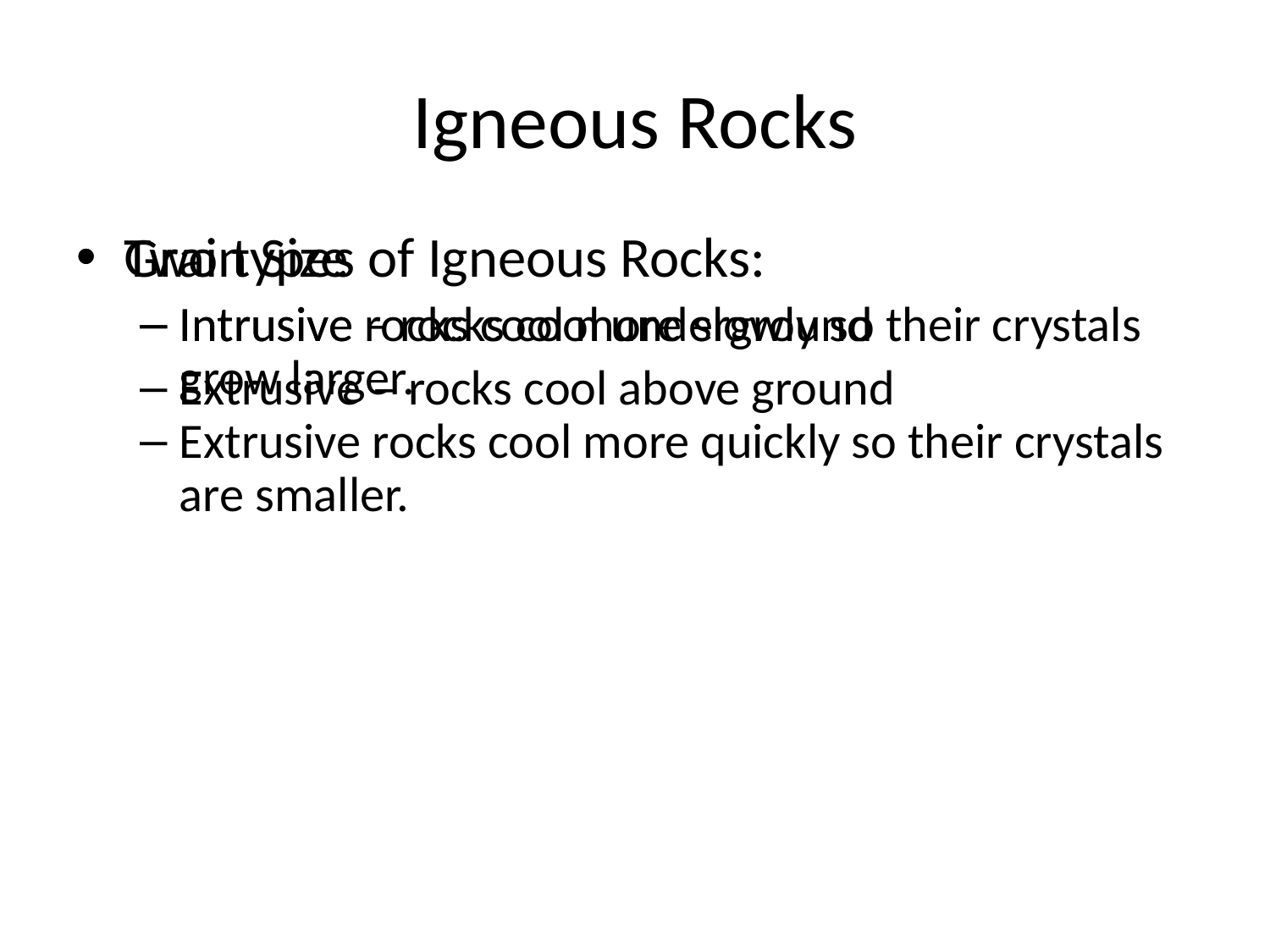

# Igneous Rocks
Two types of Igneous Rocks:
Intrusive – rocks cool underground
Extrusive – rocks cool above ground
Grain Size
Intrusive rocks cool more slowly so their crystals grow larger.
Extrusive rocks cool more quickly so their crystals are smaller.